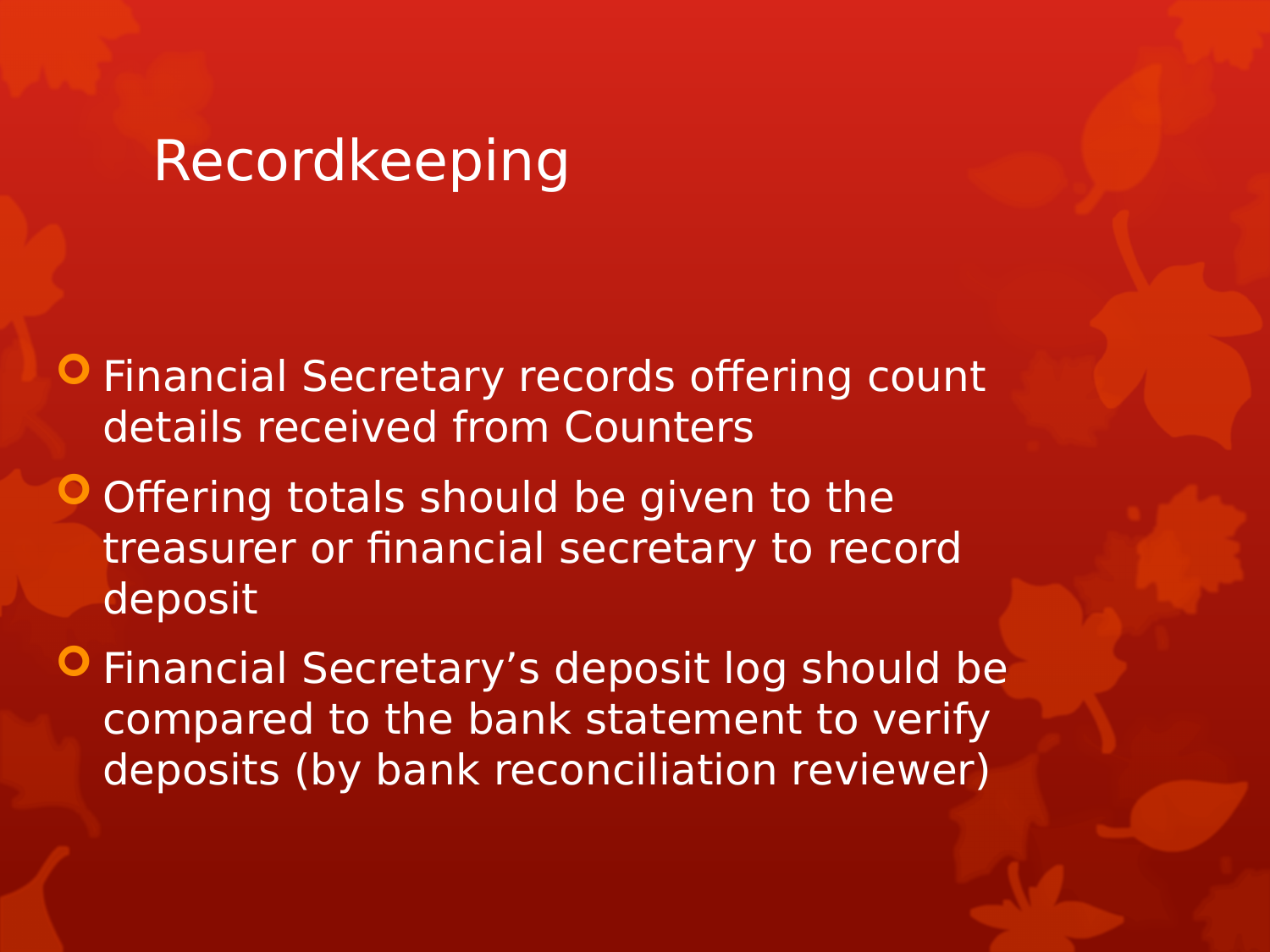

# Recordkeeping
Financial Secretary records offering count details received from Counters
Offering totals should be given to the treasurer or financial secretary to record deposit
Financial Secretary’s deposit log should be compared to the bank statement to verify deposits (by bank reconciliation reviewer)